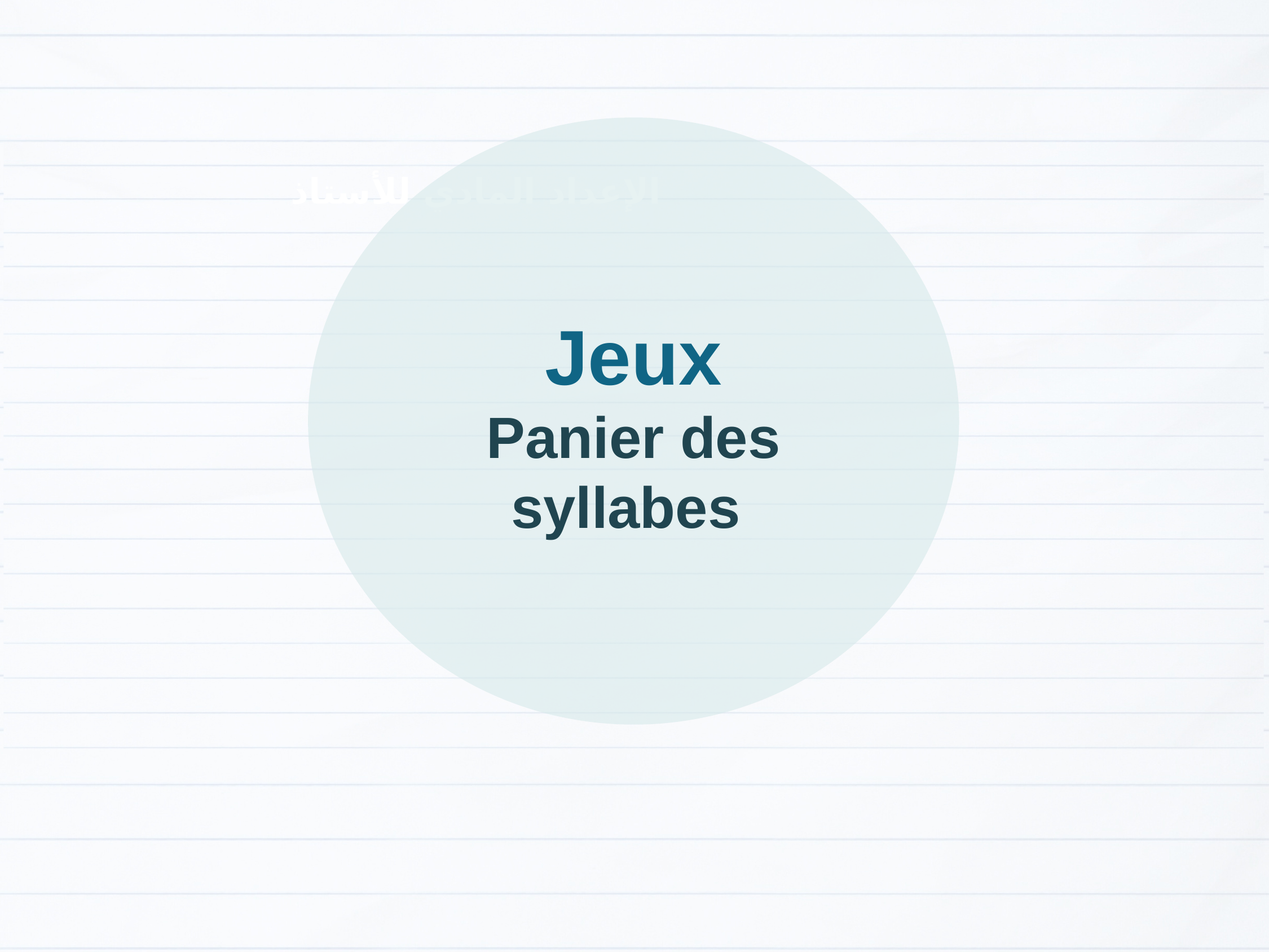

Jeux
Panier des syllabes
الإعداد المادي للأستاذ